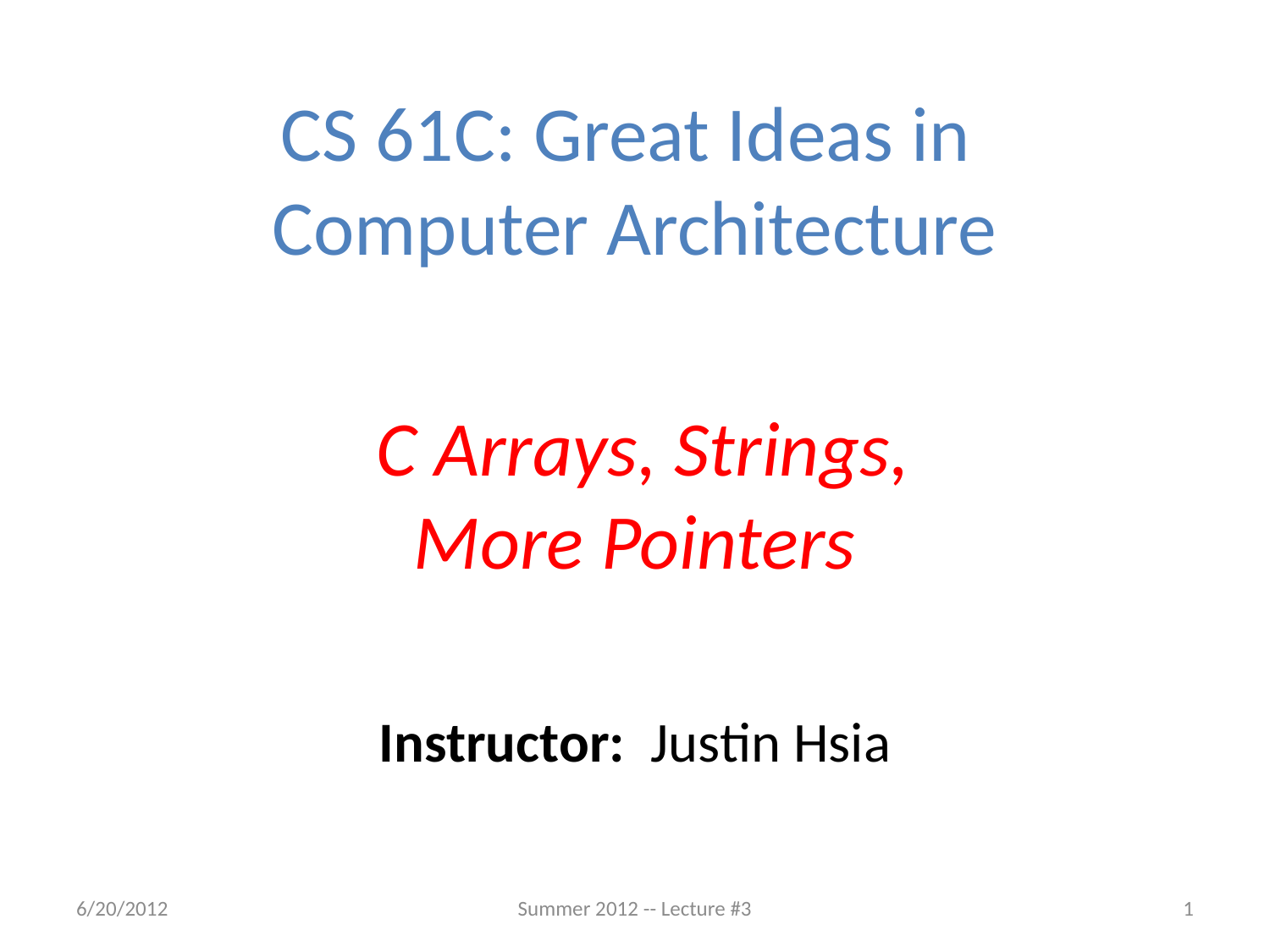

CS 61C: Great Ideas in
Computer Architecture
 C Arrays, Strings,
More Pointers

Instructor:  Justin Hsia
6/20/2012
Summer 2012 -- Lecture #3
1